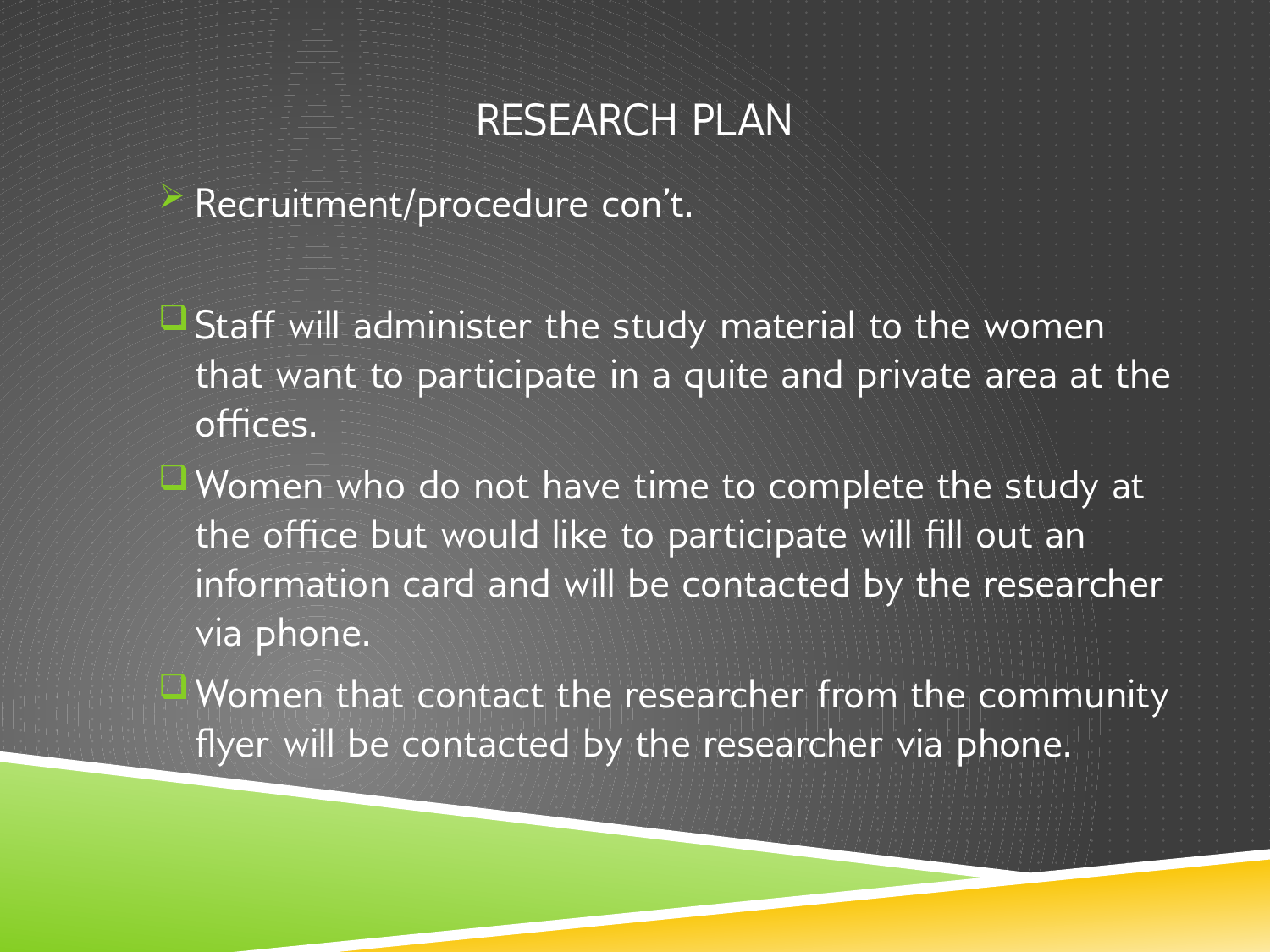

# Research Plan
Recruitment/procedure con’t.

Staff will administer the study material to the women that want to participate in a quite and private area at the offices.
Women who do not have time to complete the study at the office but would like to participate will fill out an information card and will be contacted by the researcher via phone.
Women that contact the researcher from the community flyer will be contacted by the researcher via phone.